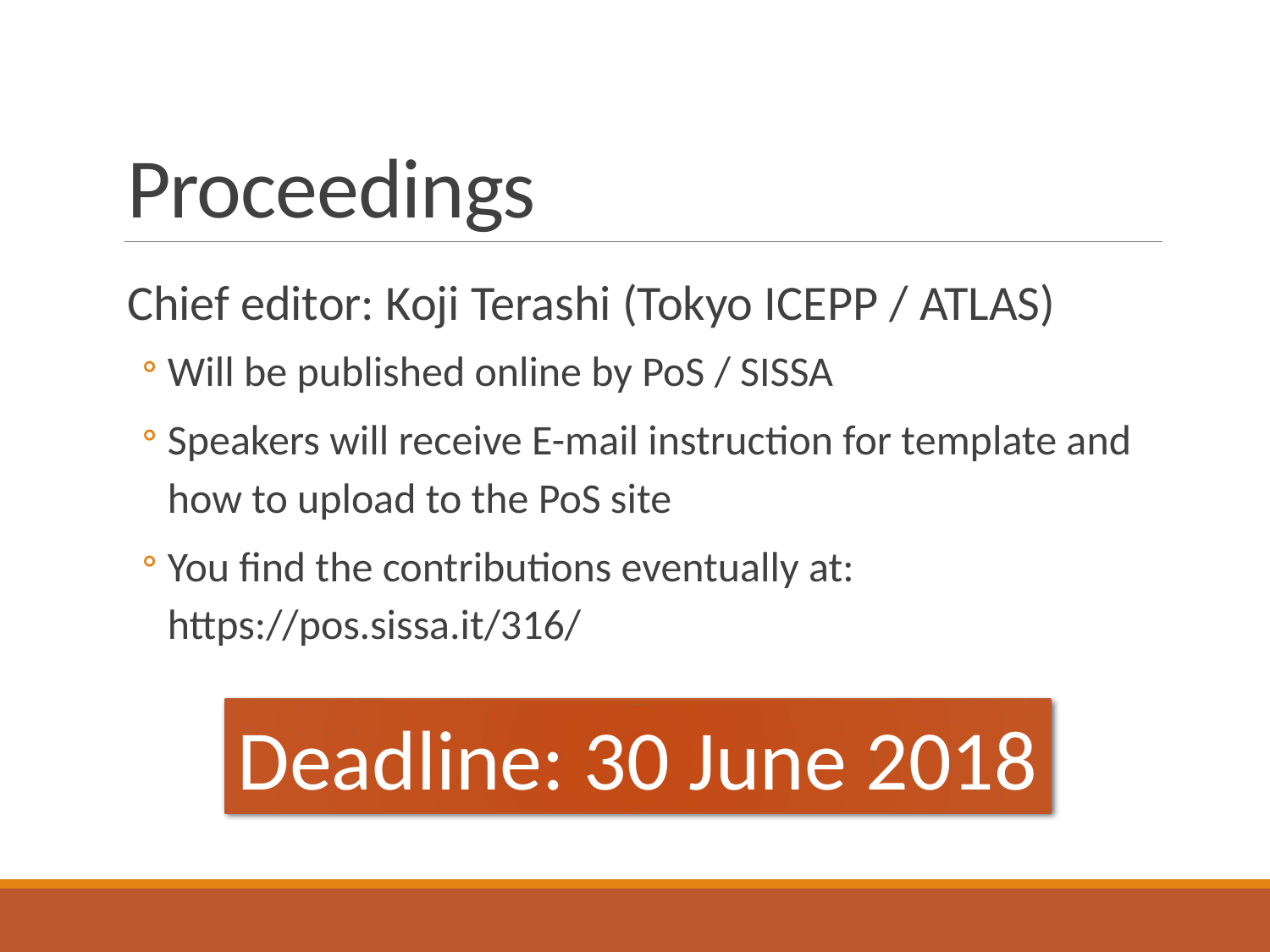

# Proceedings
Chief editor: Koji Terashi (Tokyo ICEPP / ATLAS)
Will be published online by PoS / SISSA
Speakers will receive E-mail instruction for template and how to upload to the PoS site
You find the contributions eventually at:
https://pos.sissa.it/316/
Deadline: 30 June 2018